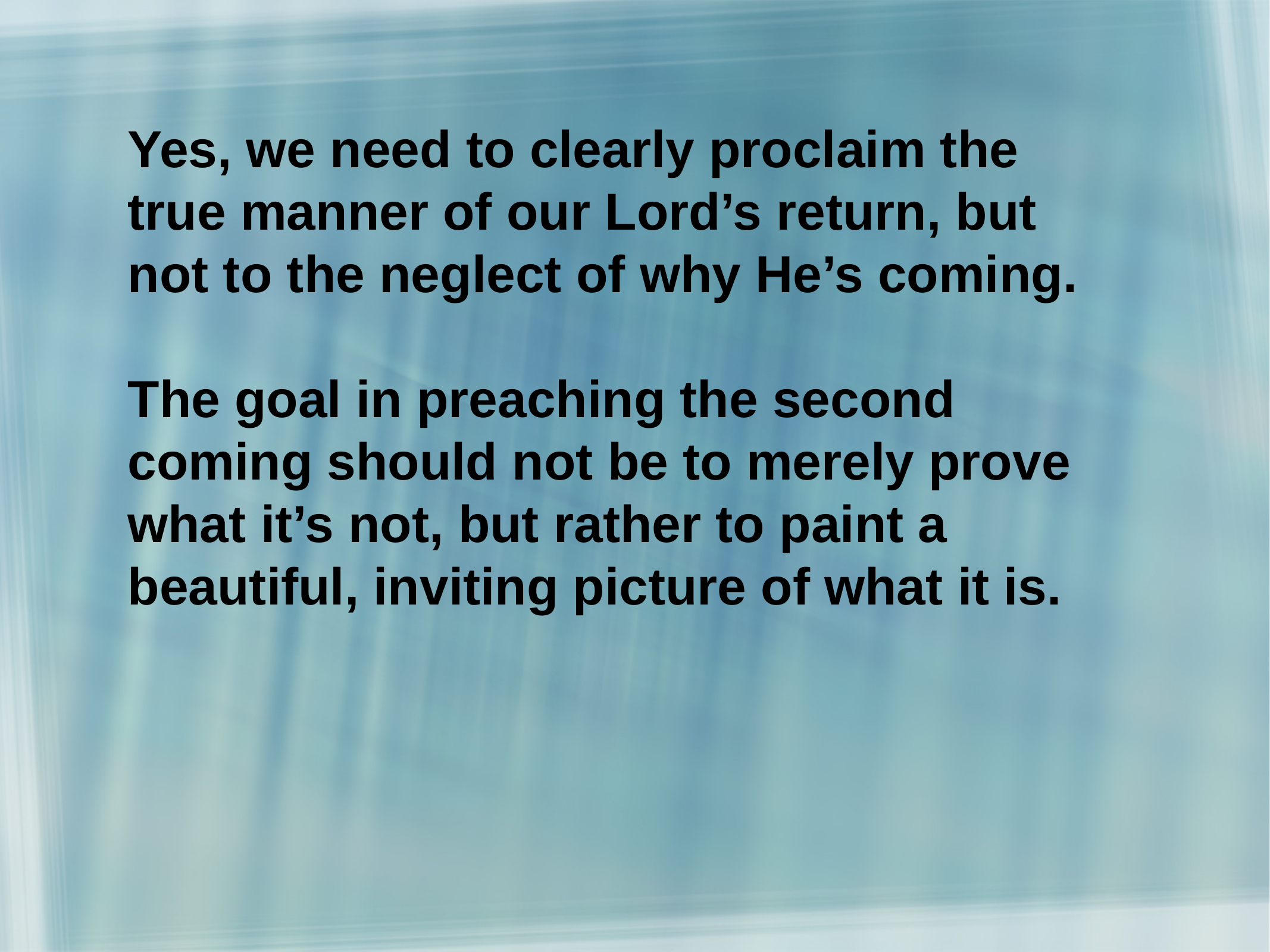

Yes, we need to clearly proclaim the
true manner of our Lord’s return, but
not to the neglect of why He’s coming.
The goal in preaching the second coming should not be to merely prove what it’s not, but rather to paint a beautiful, inviting picture of what it is.